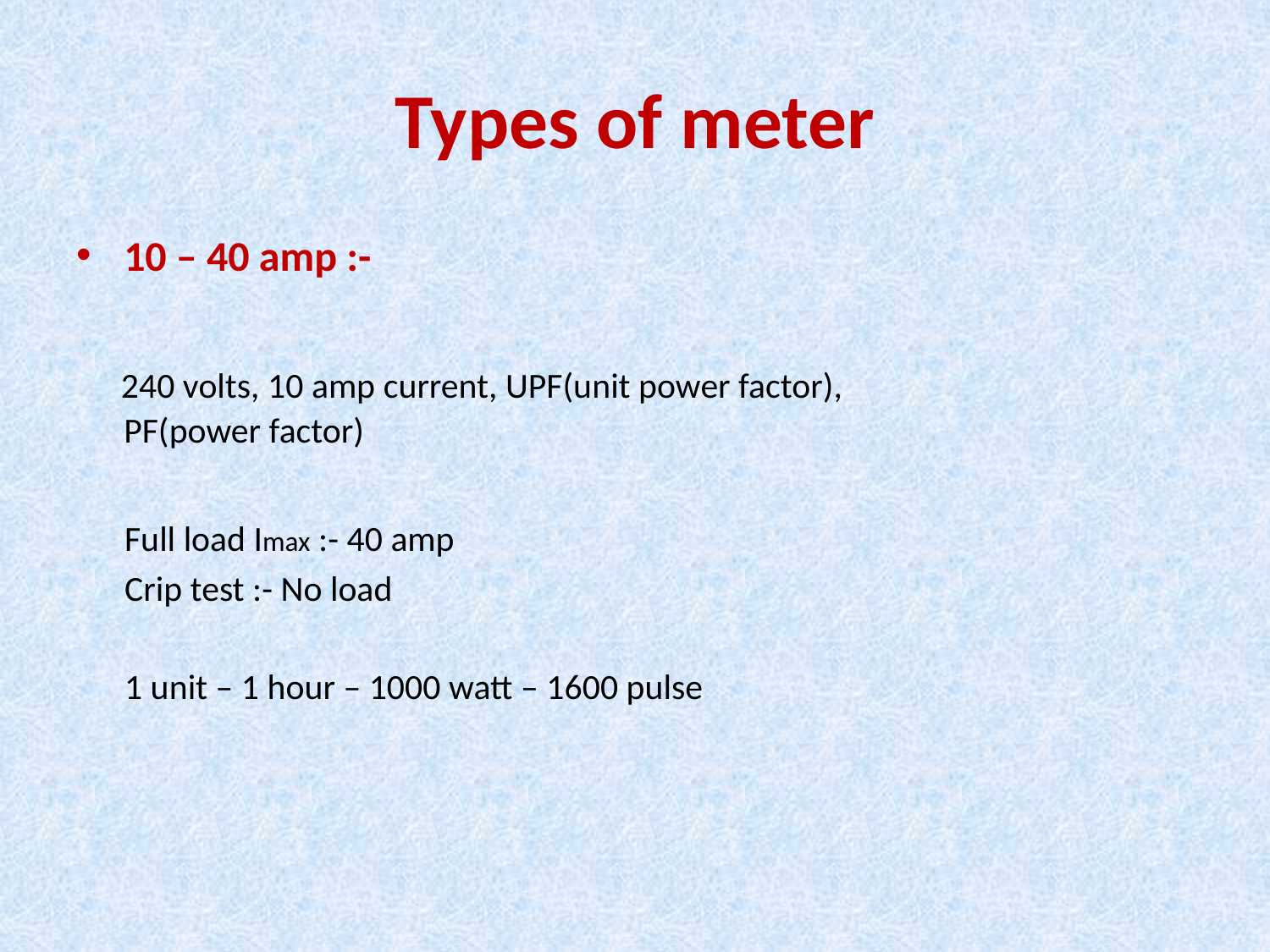

# Types of meter
10 – 40 amp :-

    240 volts, 10 amp current, UPF(unit power factor),                               PF(power factor)

      Full load Imax :- 40 amp
      Crip test :- No load

      1 unit – 1 hour – 1000 watt – 1600 pulse